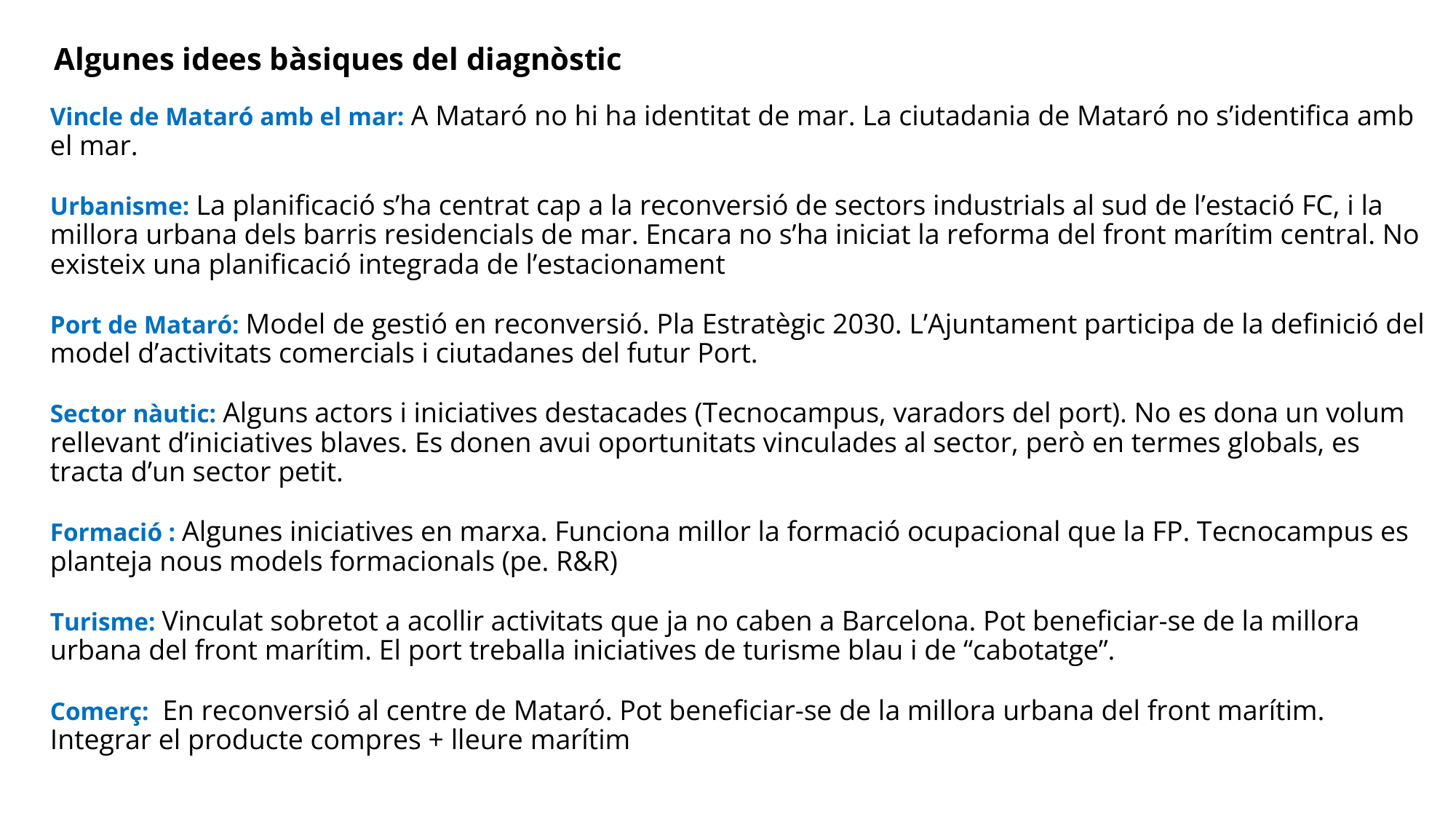

Algunes idees bàsiques del diagnòstic
Vincle de Mataró amb el mar: A Mataró no hi ha identitat de mar. La ciutadania de Mataró no s’identifica amb el mar.
Urbanisme: La planificació s’ha centrat cap a la reconversió de sectors industrials al sud de l’estació FC, i la millora urbana dels barris residencials de mar. Encara no s’ha iniciat la reforma del front marítim central. No existeix una planificació integrada de l’estacionament
Port de Mataró: Model de gestió en reconversió. Pla Estratègic 2030. L’Ajuntament participa de la definició del model d’activitats comercials i ciutadanes del futur Port.
Sector nàutic: Alguns actors i iniciatives destacades (Tecnocampus, varadors del port). No es dona un volum rellevant d’iniciatives blaves. Es donen avui oportunitats vinculades al sector, però en termes globals, es tracta d’un sector petit.
Formació : Algunes iniciatives en marxa. Funciona millor la formació ocupacional que la FP. Tecnocampus es planteja nous models formacionals (pe. R&R)
Turisme: Vinculat sobretot a acollir activitats que ja no caben a Barcelona. Pot beneficiar-se de la millora urbana del front marítim. El port treballa iniciatives de turisme blau i de “cabotatge”.
Comerç:  En reconversió al centre de Mataró. Pot beneficiar-se de la millora urbana del front marítim.  Integrar el producte compres + lleure marítim